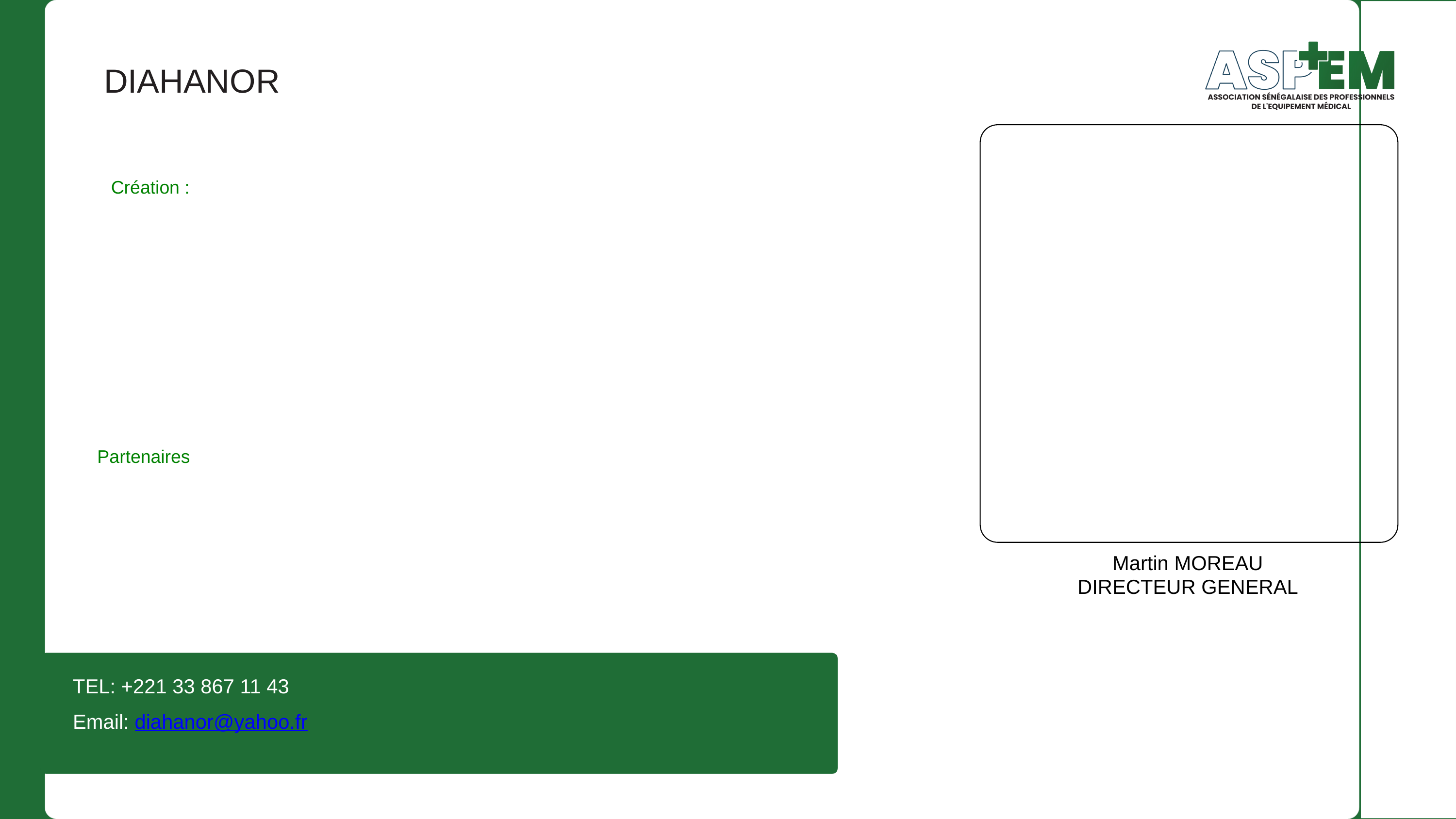

DIAHANOR

Création :
Partenaires
Martin MOREAU
DIRECTEUR GENERAL

TEL: +221 33 867 11 43
Email: diahanor@yahoo.fr

MARTIN MOREAU